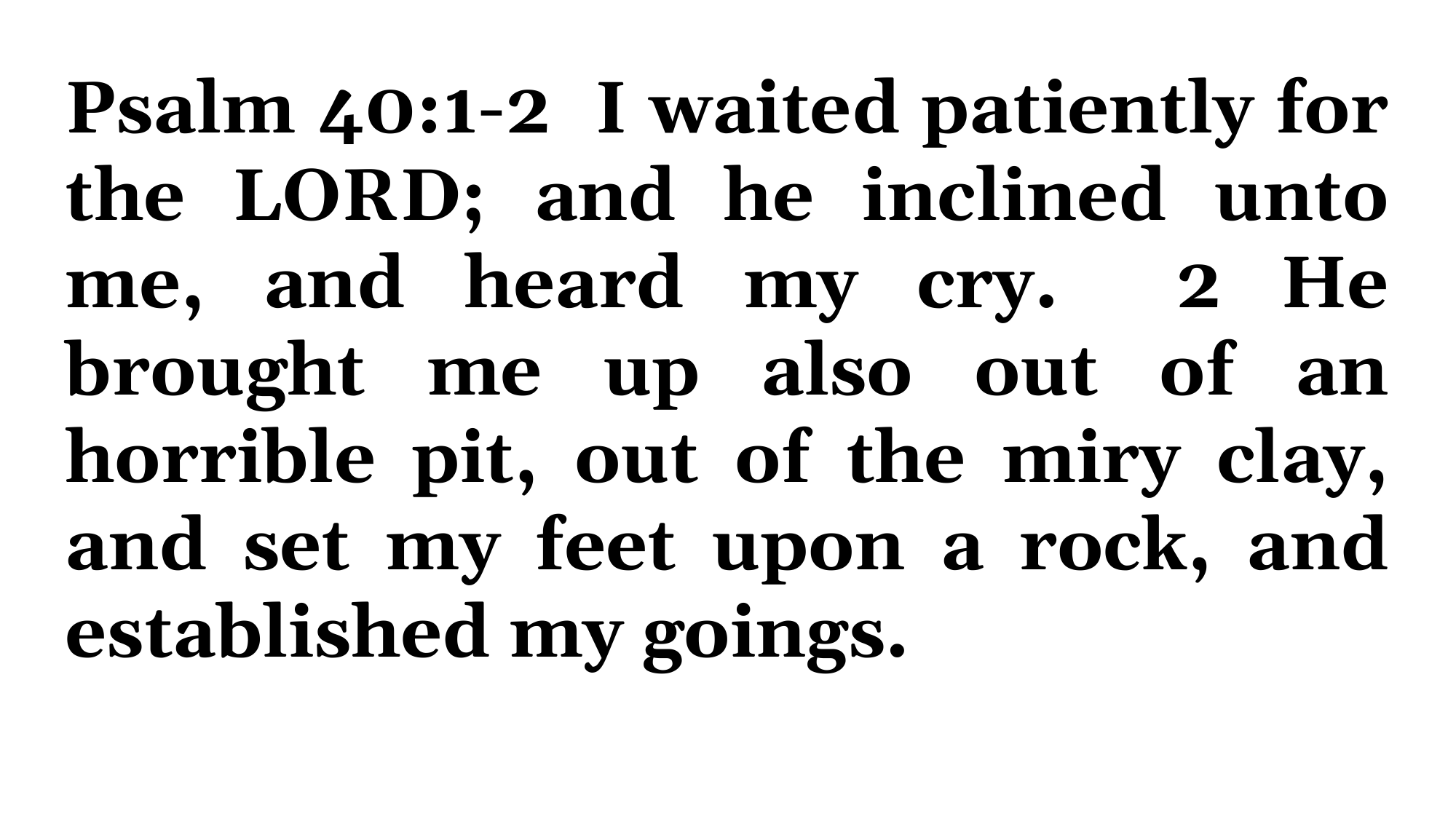

Psalm 40:1-2  I waited patiently for the LORD; and he inclined unto me, and heard my cry.  2 He brought me up also out of an horrible pit, out of the miry clay, and set my feet upon a rock, and established my goings.